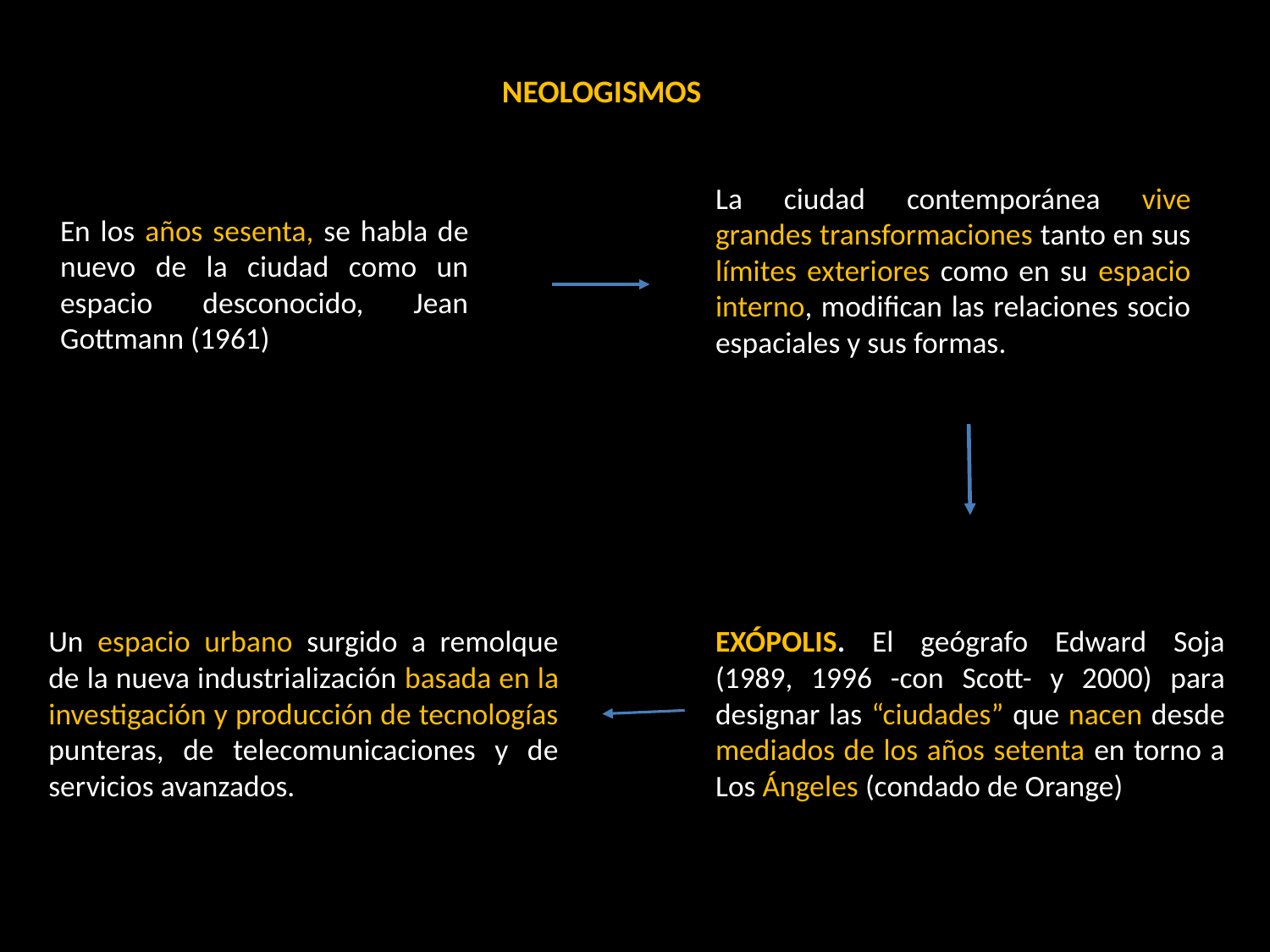

NEOLOGISMOS
La ciudad contemporánea vive grandes transformaciones tanto en sus límites exteriores como en su espacio interno, modifican las relaciones socio espaciales y sus formas.
En los años sesenta, se habla de nuevo de la ciudad como un espacio desconocido, Jean Gottmann (1961)
EXÓPOLIS. El geógrafo Edward Soja (1989, 1996 -con Scott- y 2000) para designar las “ciudades” que nacen desde mediados de los años setenta en torno a Los Ángeles (condado de Orange)
Un espacio urbano surgido a remolque de la nueva industrialización basada en la investigación y producción de tecnologías punteras, de telecomunicaciones y de servicios avanzados.